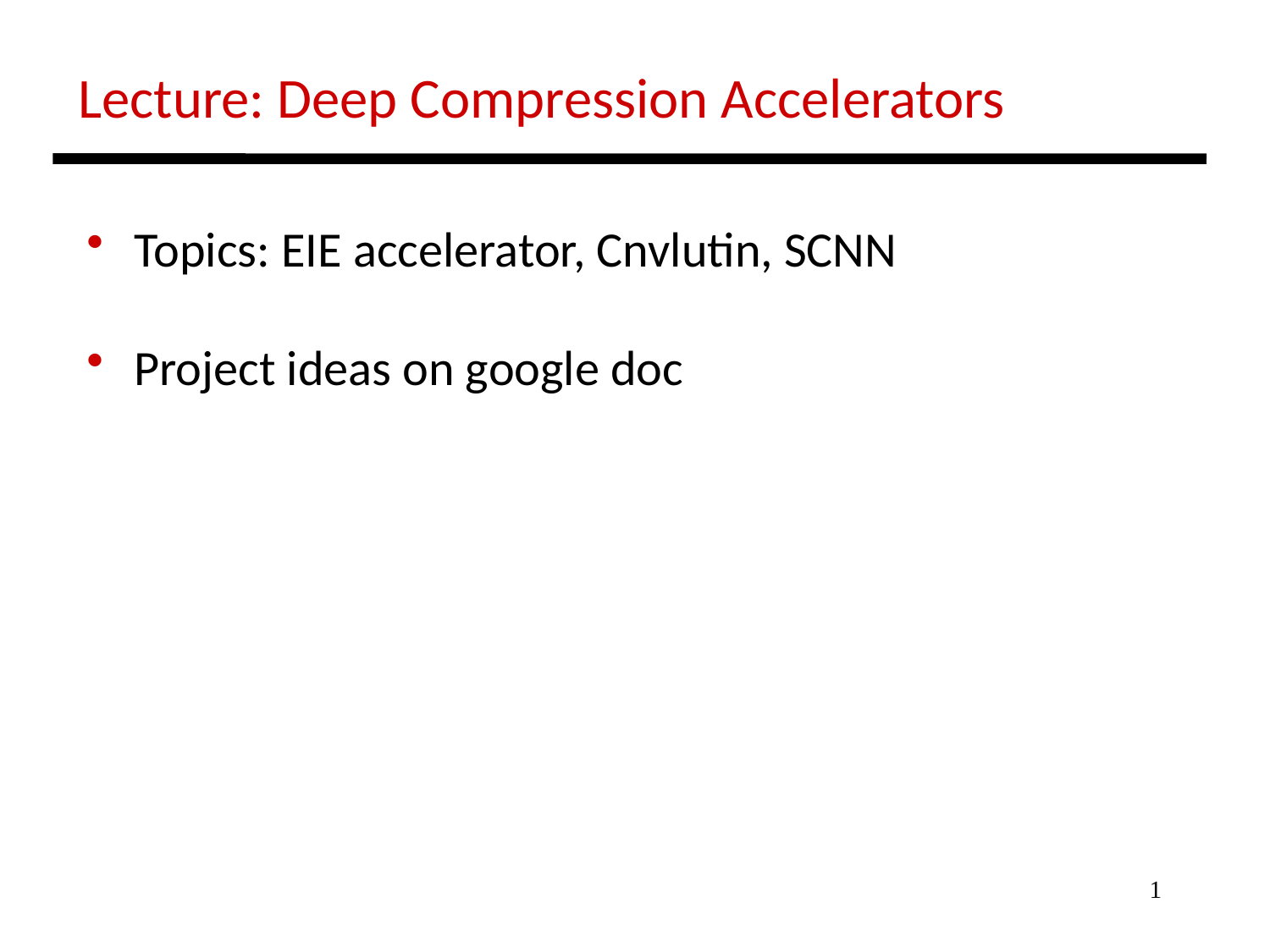

Lecture: Deep Compression Accelerators

Topics: EIE accelerator, Cnvlutin, SCNN

Project ideas on google doc
1